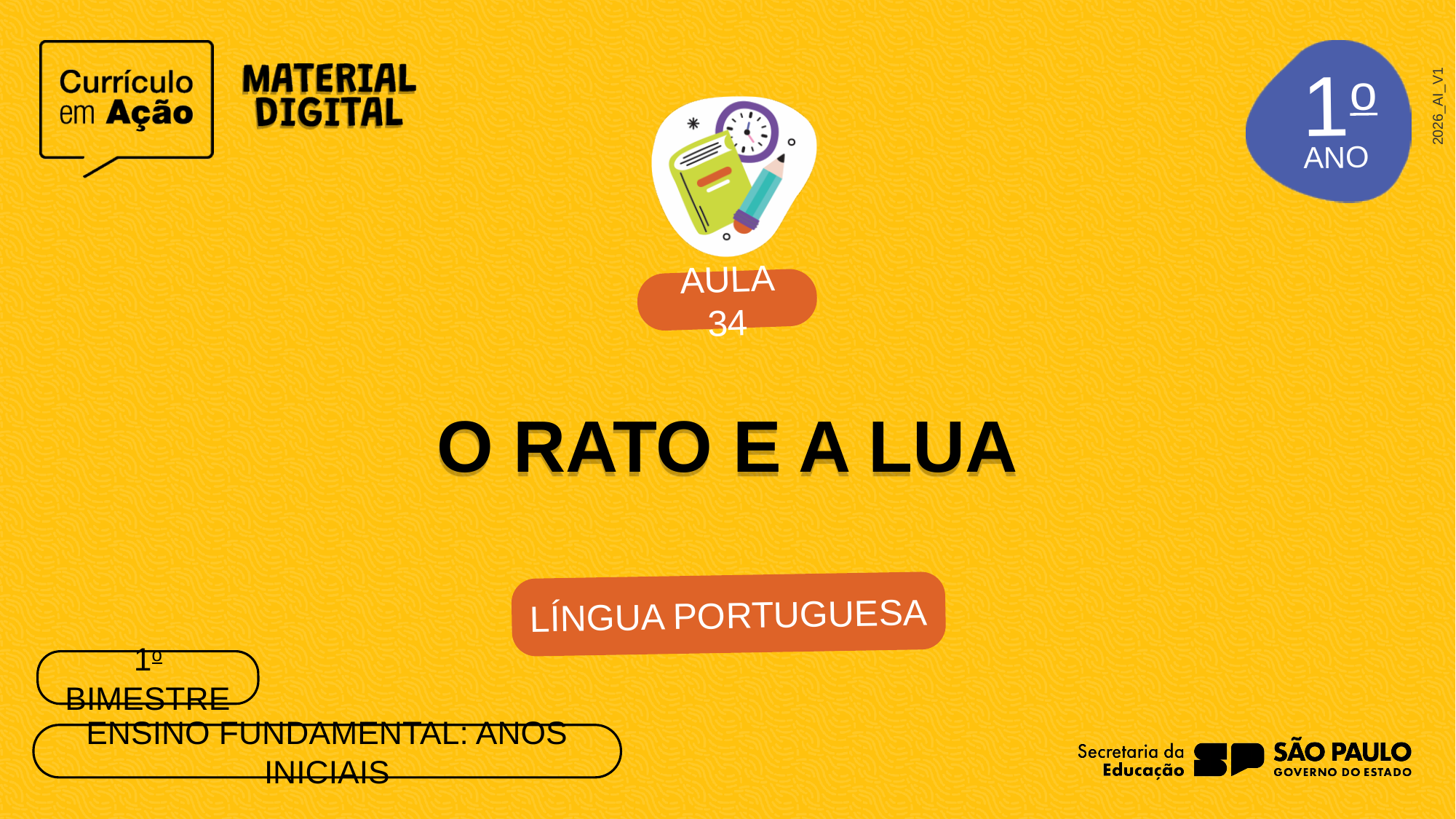

1o
ANO
AULA 34
O RATO E A LUA
LÍNGUA PORTUGUESA
1o BIMESTRE
ENSINO FUNDAMENTAL: ANOS INICIAIS